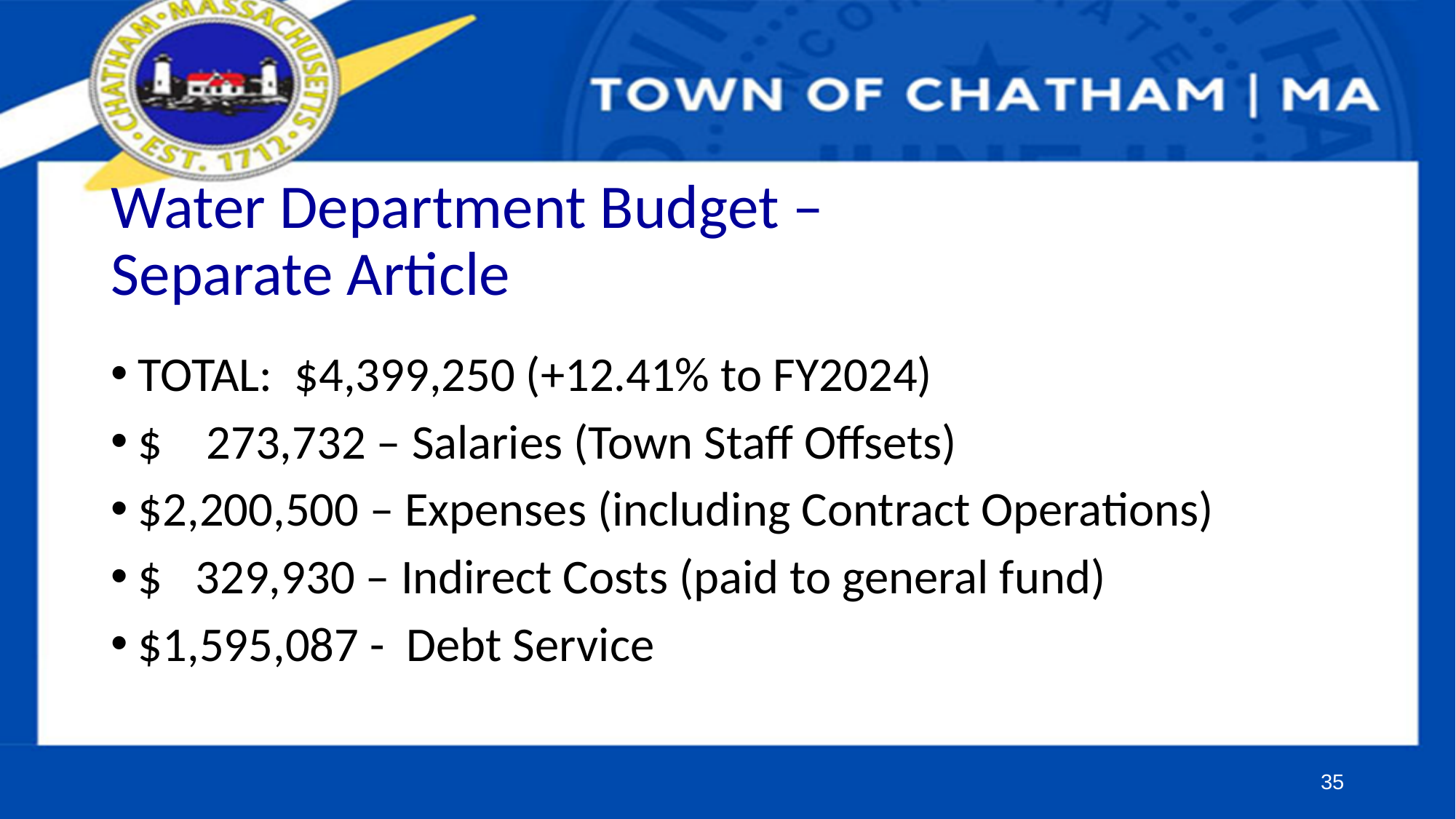

# Water Department Budget – Separate Article
TOTAL:  $4,399,250 (+12.41% to FY2024)
$    273,732 – Salaries (Town Staff Offsets)
$2,200,500 – Expenses (including Contract Operations)
$   329,930 – Indirect Costs (paid to general fund)
$1,595,087 -  Debt Service

35